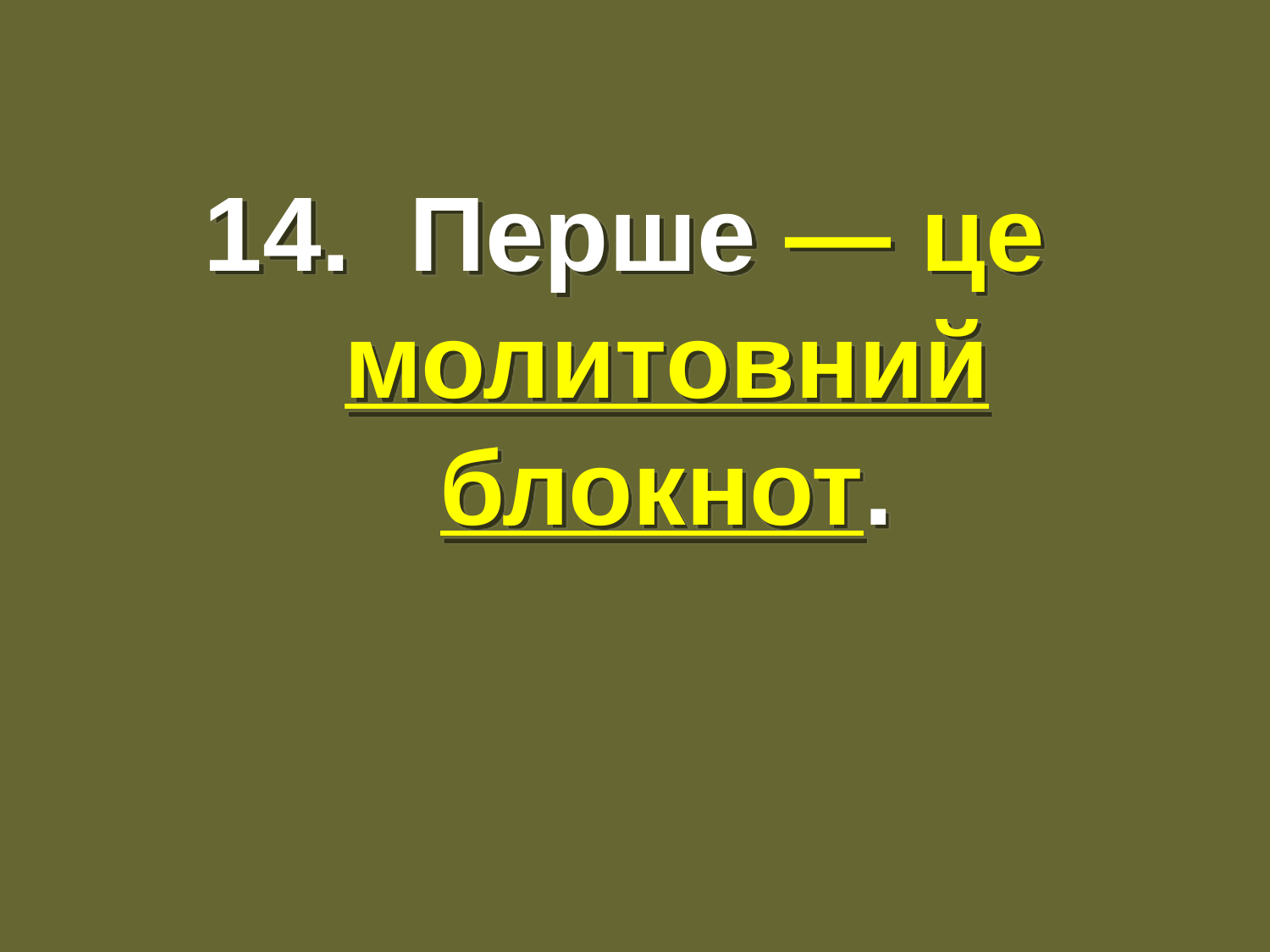

#

14.  Перше — це молитовний блокнот.